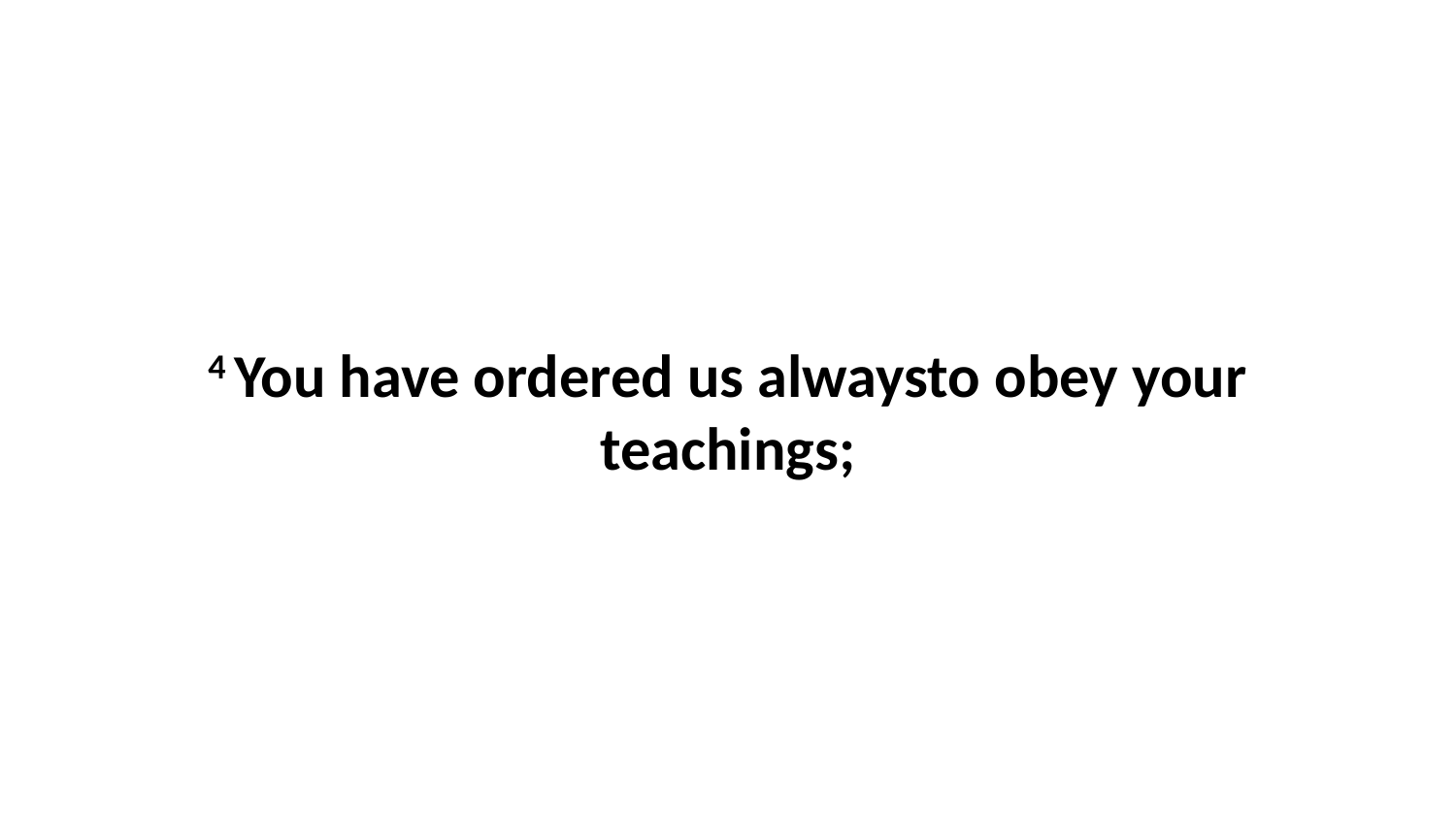

4 You have ordered us alwaysto obey your teachings;